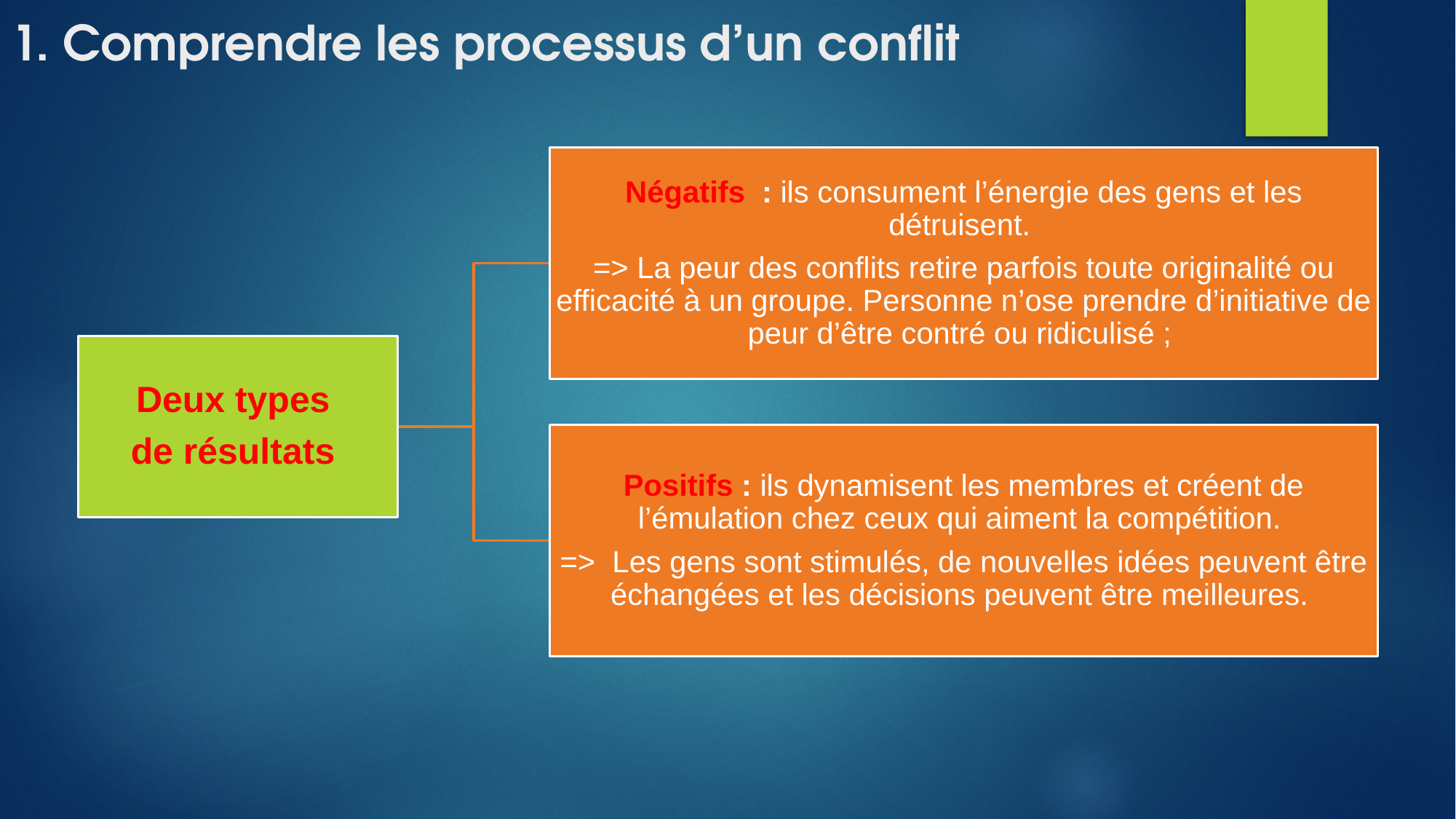

# 1. Comprendre les processus d’un conflit
Deux types
de résultats
Négatifs  : ils consument l’énergie des gens et les détruisent.
=> La peur des conflits retire parfois toute originalité ou efficacité à un groupe. Personne n’ose prendre d’initiative de peur d’être contré ou ridiculisé ;
Positifs : ils dynamisent les membres et créent de l’émulation chez ceux qui aiment la compétition.
=>  Les gens sont stimulés, de nouvelles idées peuvent être échangées et les décisions peuvent être meilleures.